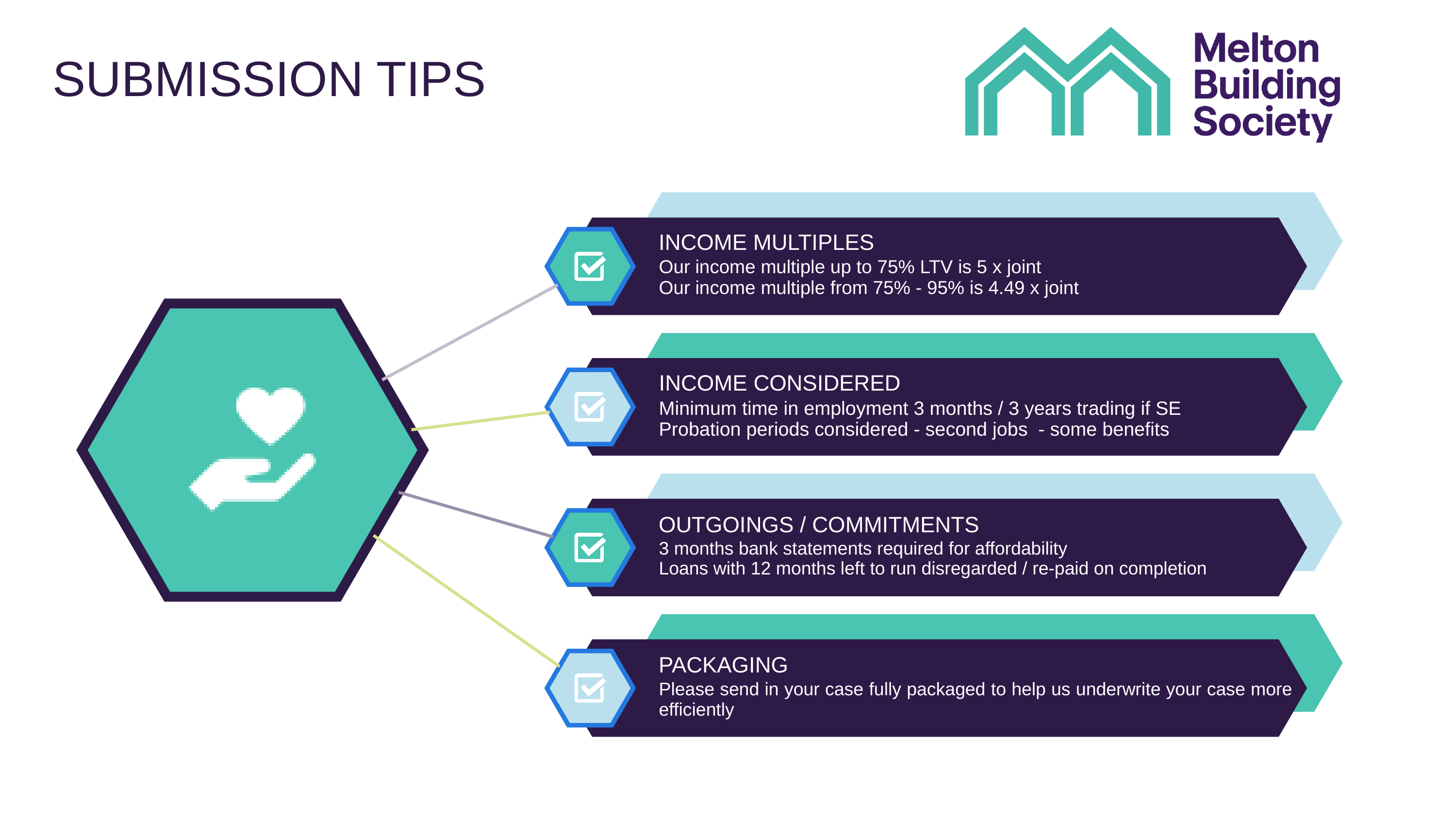

SUBMISSION TIPS

INCOME MULTIPLES

Our income multiple up to 75% LTV is 5 x joint
Our income multiple from 75% - 95% is 4.49 x joint

INCOME CONSIDERED

Minimum time in employment 3 months / 3 years trading if SE
Probation periods considered - second jobs  - some benefits

OUTGOINGS / COMMITMENTS

3 months bank statements required for affordability
Loans with 12 months left to run disregarded / re-paid on completion

PACKAGING

Please send in your case fully packaged to help us underwrite your case more efficiently